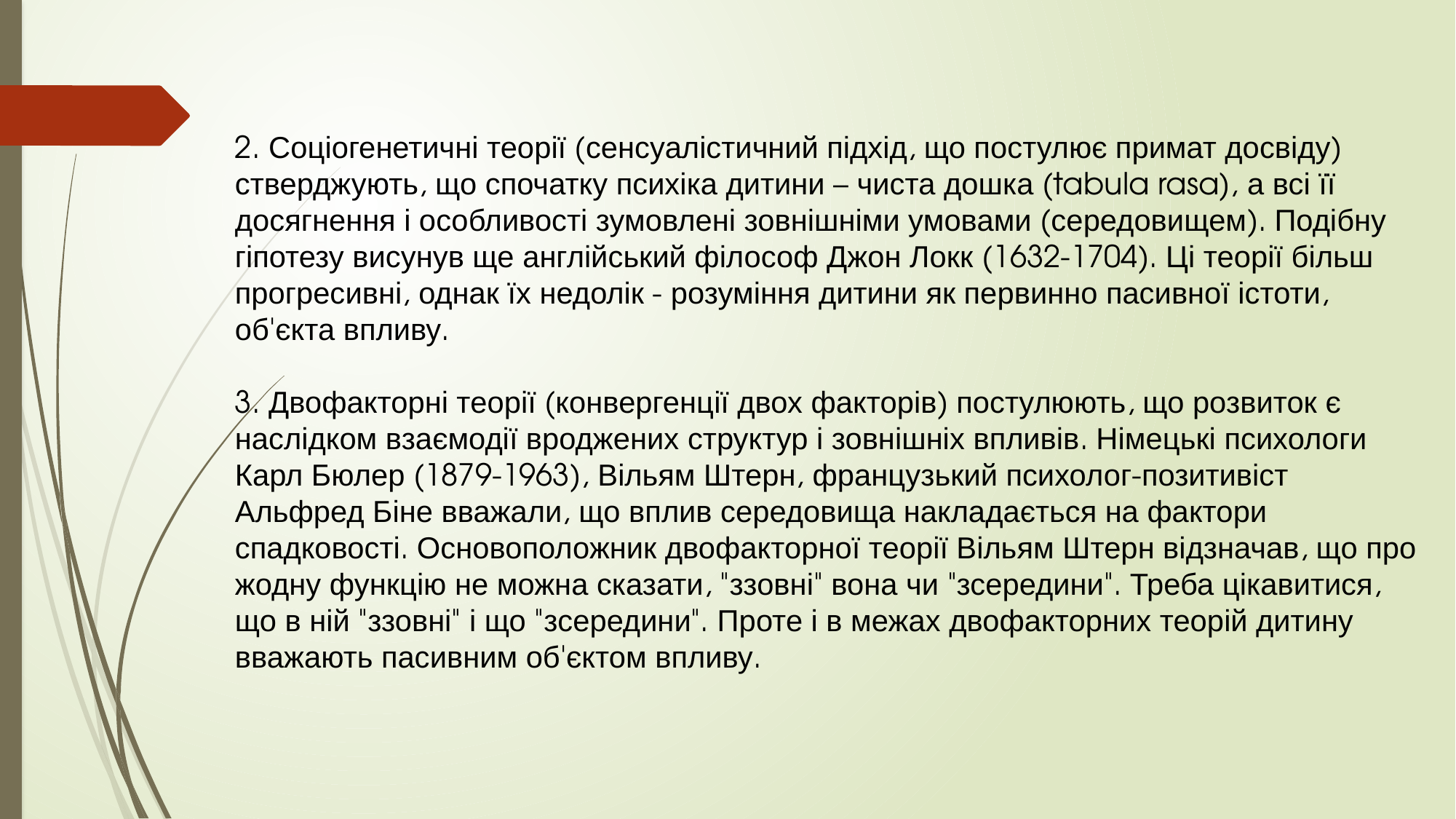

2. Соціогенетичні теорії (сенсуалістичний підхід, що постулює примат досвіду) стверджують, що спочатку психіка дитини – чиста дошка (tabula rasa), а всі її досягнення і особливості зумовлені зовнішніми умовами (середовищем). Подібну гіпотезу висунув ще англійський філософ Джон Локк (1632-1704). Ці теорії більш прогресивні, однак їх недолік - розуміння дитини як первинно пасивної істоти, об'єкта впливу.

3. Двофакторні теорії (конвергенції двох факторів) постулюють, що розвиток є наслідком взаємодії вроджених структур і зовнішніх впливів. Німецькі психологи Карл Бюлер (1879-1963), Вільям Штерн, французький психолог-позитивіст Альфред Біне вважали, що вплив середовища накладається на фактори спадковості. Основоположник двофакторної теорії Вільям Штерн відзначав, що про жодну функцію не можна сказати, "ззовні" вона чи "зсередини". Треба цікавитися, що в ній "ззовні" і що "зсередини". Проте і в межах двофакторних теорій дитину вважають пасивним об'єктом впливу.